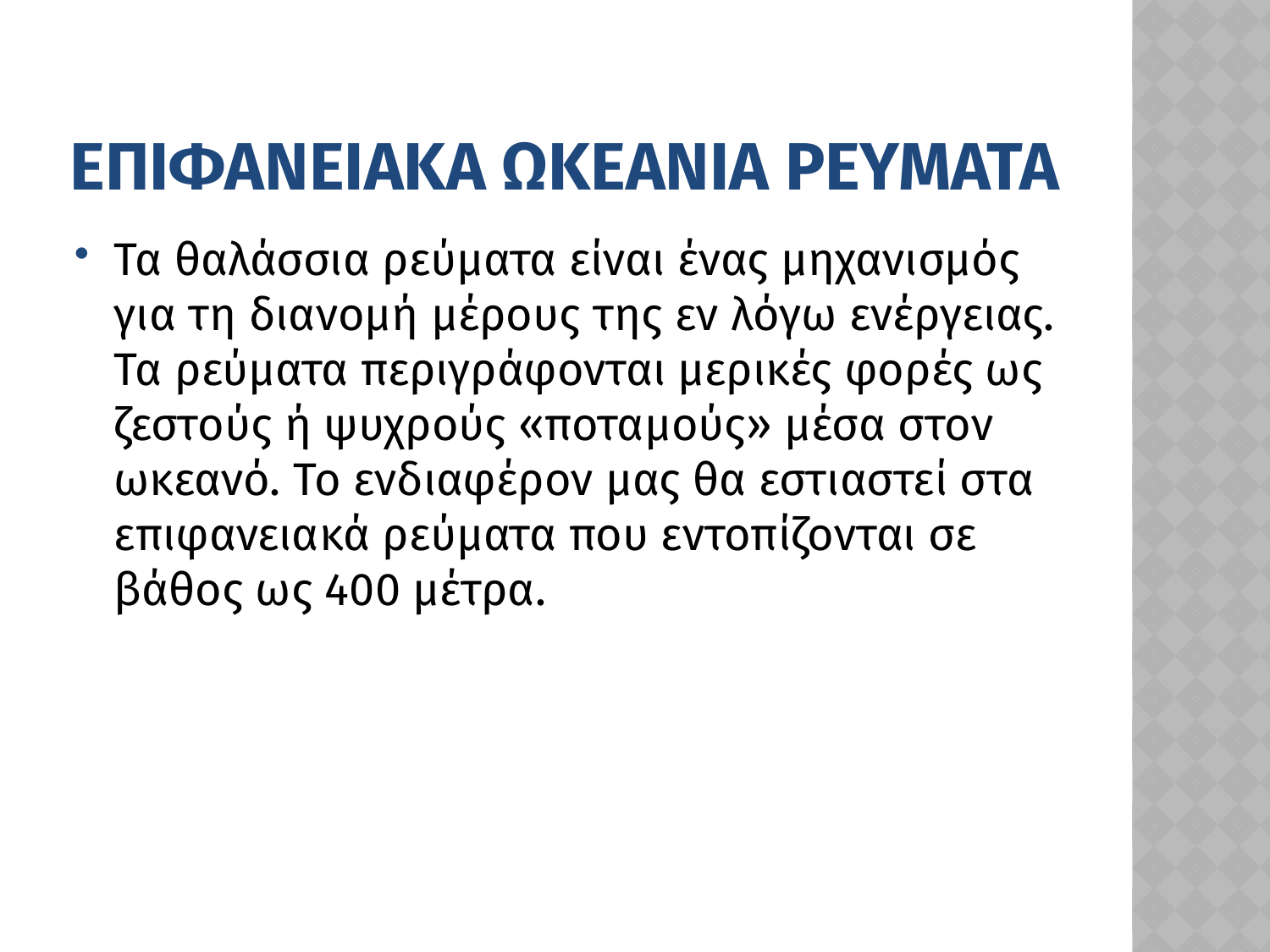

# ΕΠΙΦΑΝΕΙΑΚΑ ΩΚεΑΝΙΑ ΡΕΥματα
Τα θαλάσσια ρεύματα είναι ένας μηχανισμός για τη διανομή μέρους της εν λόγω ενέργειας. Τα ρεύματα περιγράφονται μερικές φορές ως ζεστούς ή ψυχρούς «ποταμούς» μέσα στον ωκεανό. Το ενδιαφέρον μας θα εστιαστεί στα επιφανειακά ρεύματα που εντοπίζονται σε βάθος ως 400 μέτρα.